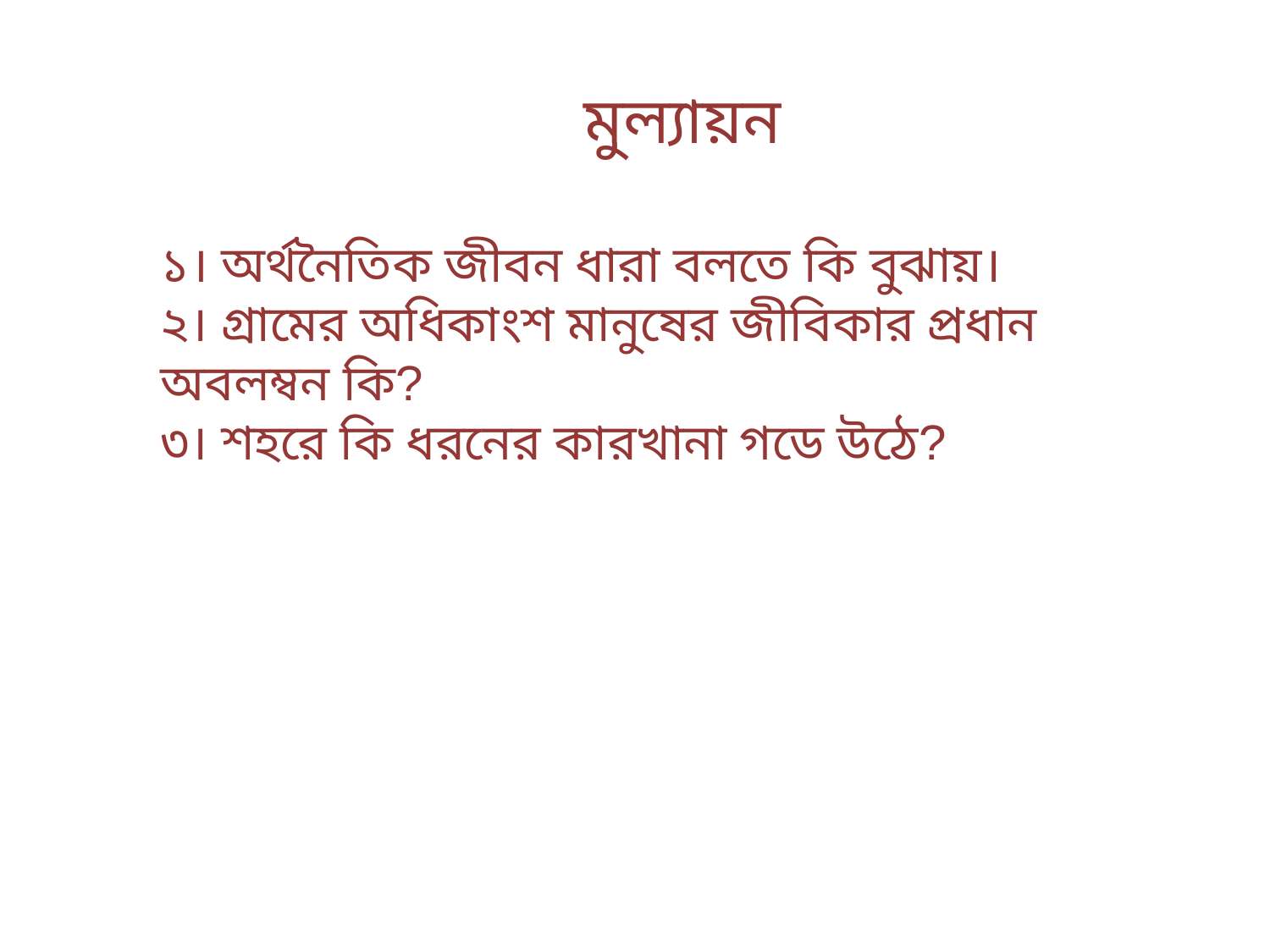

মুল্যায়ন

১। অর্থনৈতিক জীবন ধারা বলতে কি বুঝায়।
২। গ্রামের অধিকাংশ মানুষের জীবিকার প্রধান অবলম্বন কি?
৩। শহরে কি ধরনের কারখানা গডে উঠে?